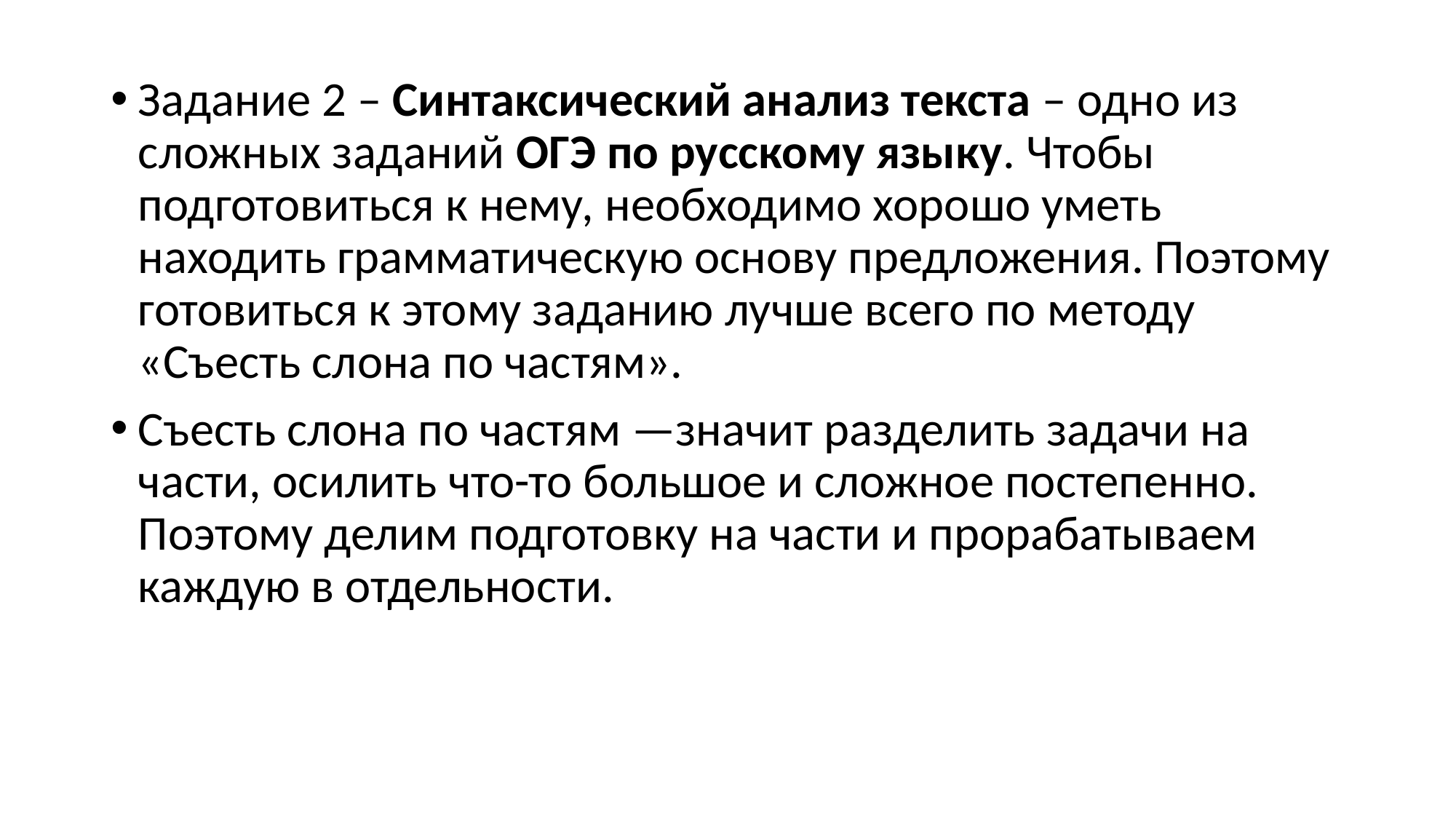

#
Задание 2 – Синтаксический анализ текста – одно из сложных заданий ОГЭ по русскому языку. Чтобы подготовиться к нему, необходимо хорошо уметь находить грамматическую основу предложения. Поэтому готовиться к этому заданию лучше всего по методу «Съесть слона по частям».
Съесть слона по частям —значит разделить задачи на части, осилить что-то большое и сложное постепенно. Поэтому делим подготовку на части и прорабатываем каждую в отдельности.